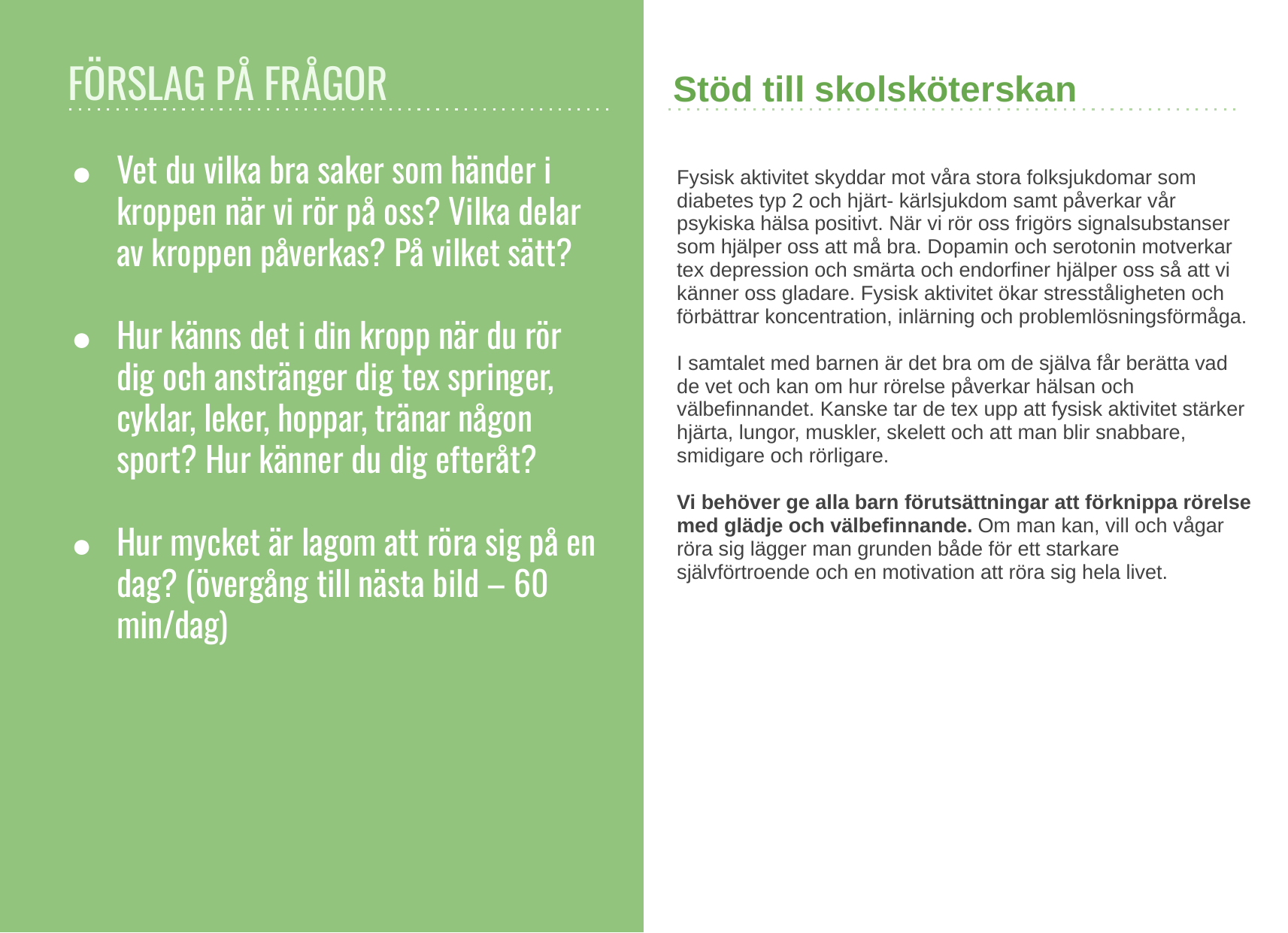

# Vet du vilka bra saker som händer i kroppen när vi rör på oss? Vilka delar av kroppen påverkas? På vilket sätt?

Hur känns det i din kropp när du rör dig och anstränger dig tex springer, cyklar, leker, hoppar, tränar någon sport? Hur känner du dig efteråt?

Hur mycket är lagom att röra sig på en dag? (övergång till nästa bild – 60 min/dag)

Fysisk aktivitet skyddar mot våra stora folksjukdomar som  diabetes typ 2 och hjärt- kärlsjukdom samt påverkar vår psykiska hälsa positivt. När vi rör oss frigörs signalsubstanser som hjälper oss att må bra. Dopamin och serotonin motverkar tex depression och smärta och endorfiner hjälper oss så att vi känner oss gladare. Fysisk aktivitet ökar stresståligheten och förbättrar koncentration, inlärning och problemlösningsförmåga.
I samtalet med barnen är det bra om de själva får berätta vad de vet och kan om hur rörelse påverkar hälsan och välbefinnandet. Kanske tar de tex upp att fysisk aktivitet stärker hjärta, lungor, muskler, skelett och att man blir snabbare, smidigare och rörligare.
Vi behöver ge alla barn förutsättningar att förknippa rörelse med glädje och välbefinnande. Om man kan, vill och vågar röra sig lägger man grunden både för ett starkare självförtroende och en motivation att röra sig hela livet.